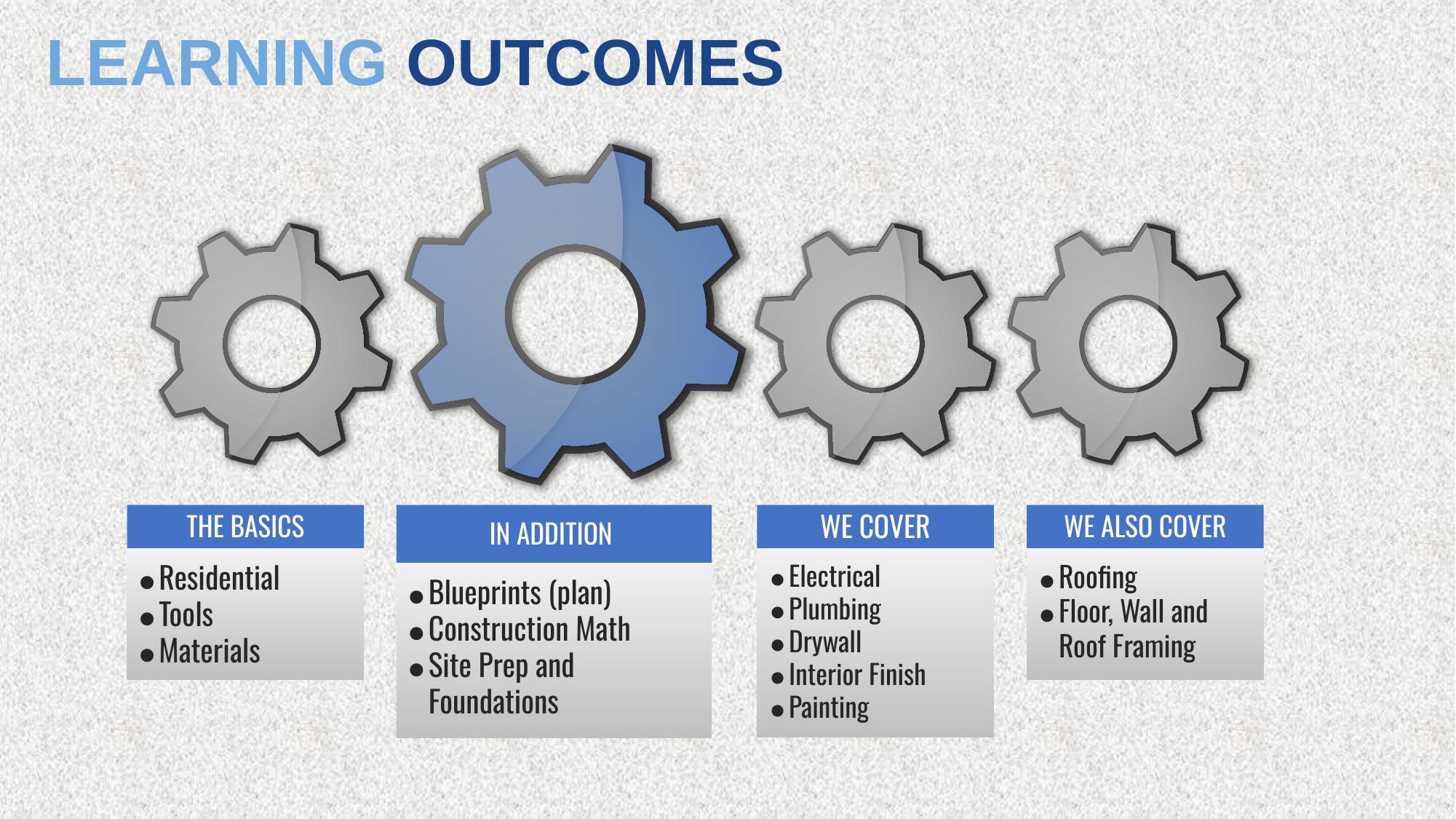

# LEARNING OUTCOMES

WE ALSO COVER
Roofing
Floor, Wall and Roof Framing
WE COVER
Electrical
Plumbing
Drywall
Interior Finish
Painting
THE BASICS
Residential
Tools
Materials
IN ADDITION
Blueprints (plan)
Construction Math
Site Prep and Foundations